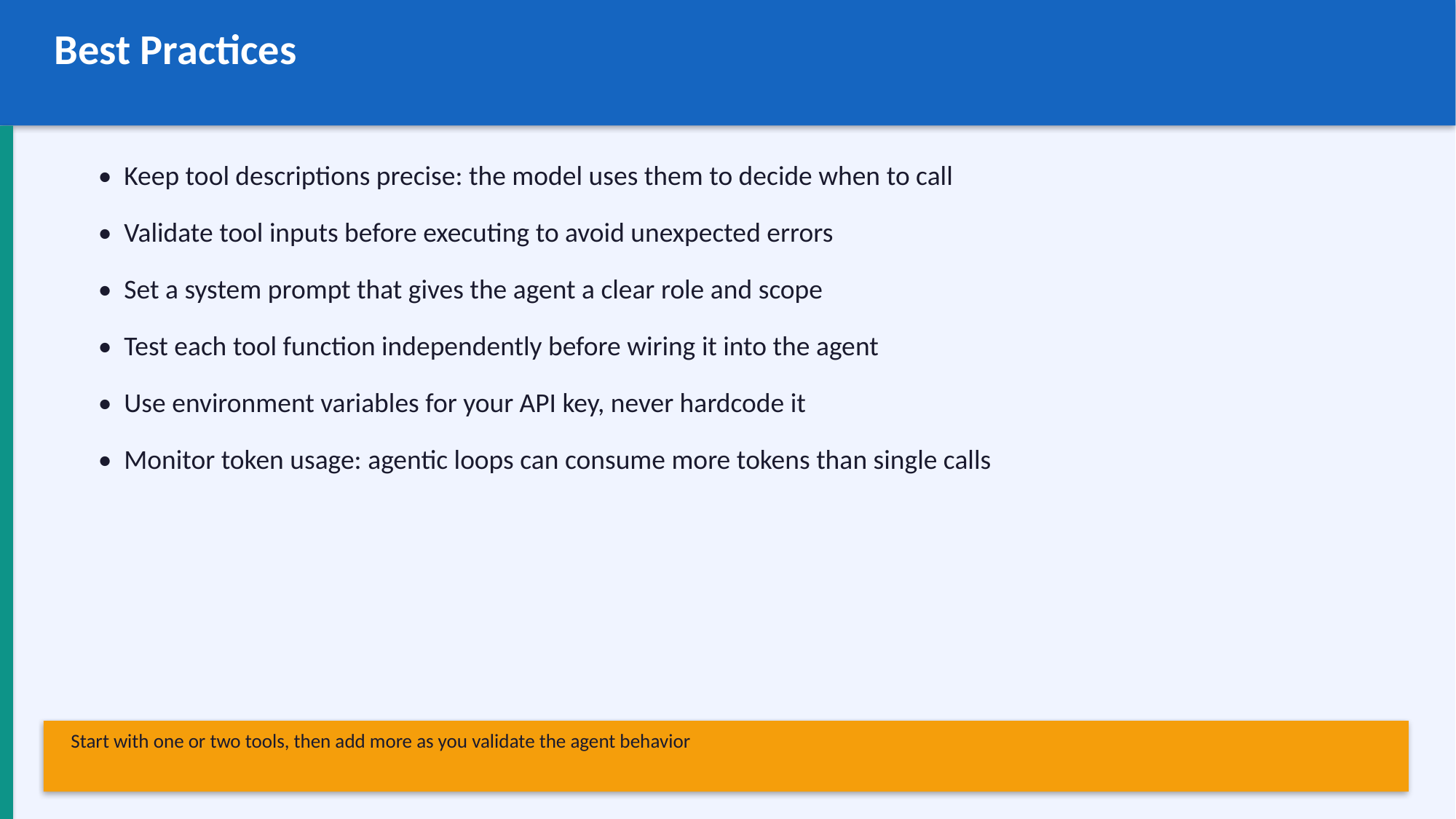

Best Practices

•  Keep tool descriptions precise: the model uses them to decide when to call
•  Validate tool inputs before executing to avoid unexpected errors
•  Set a system prompt that gives the agent a clear role and scope
•  Test each tool function independently before wiring it into the agent
•  Use environment variables for your API key, never hardcode it
•  Monitor token usage: agentic loops can consume more tokens than single calls

Start with one or two tools, then add more as you validate the agent behavior